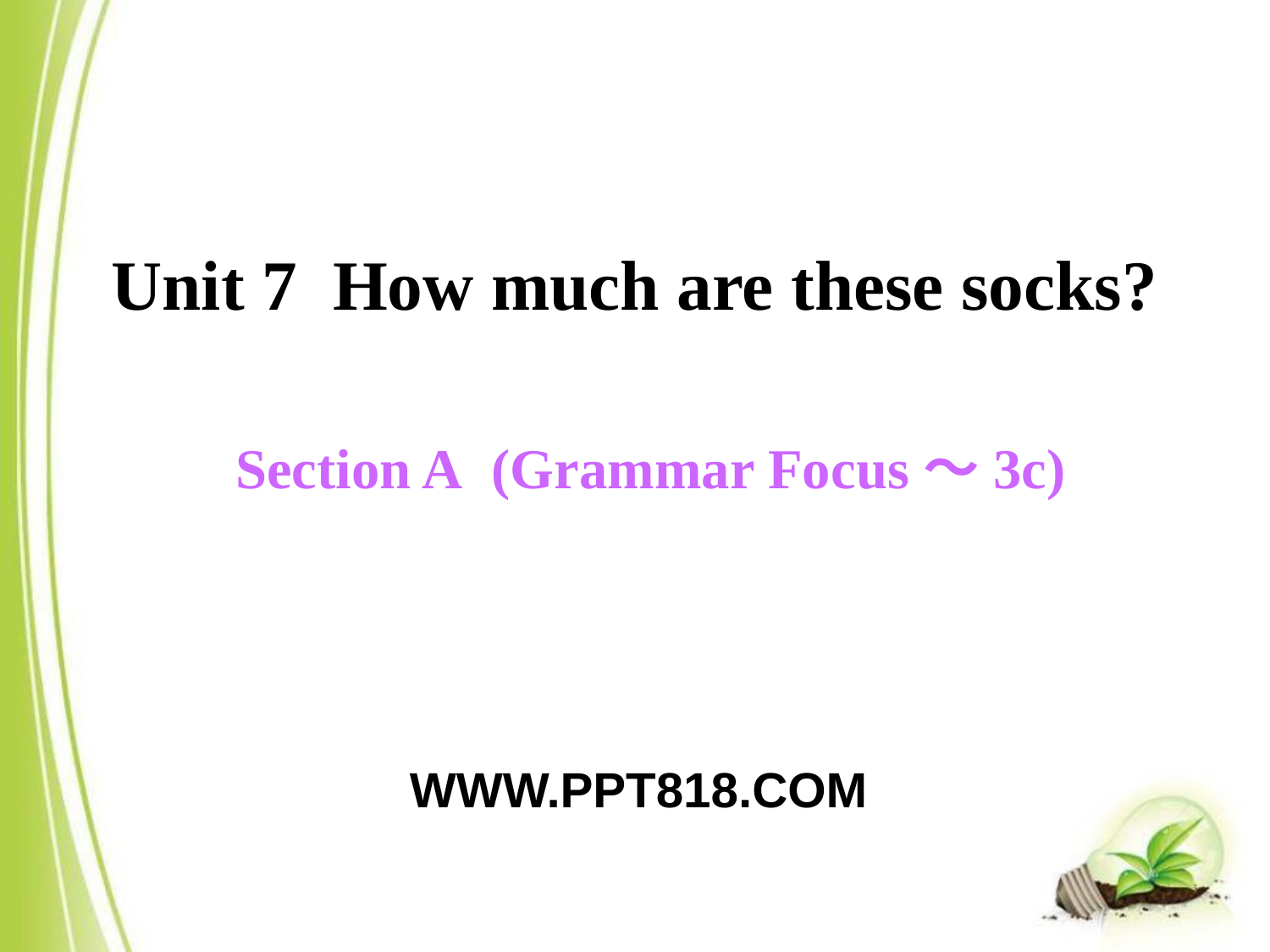

Unit 7  How much are these socks?
Section A  (Grammar Focus～3c)
WWW.PPT818.COM